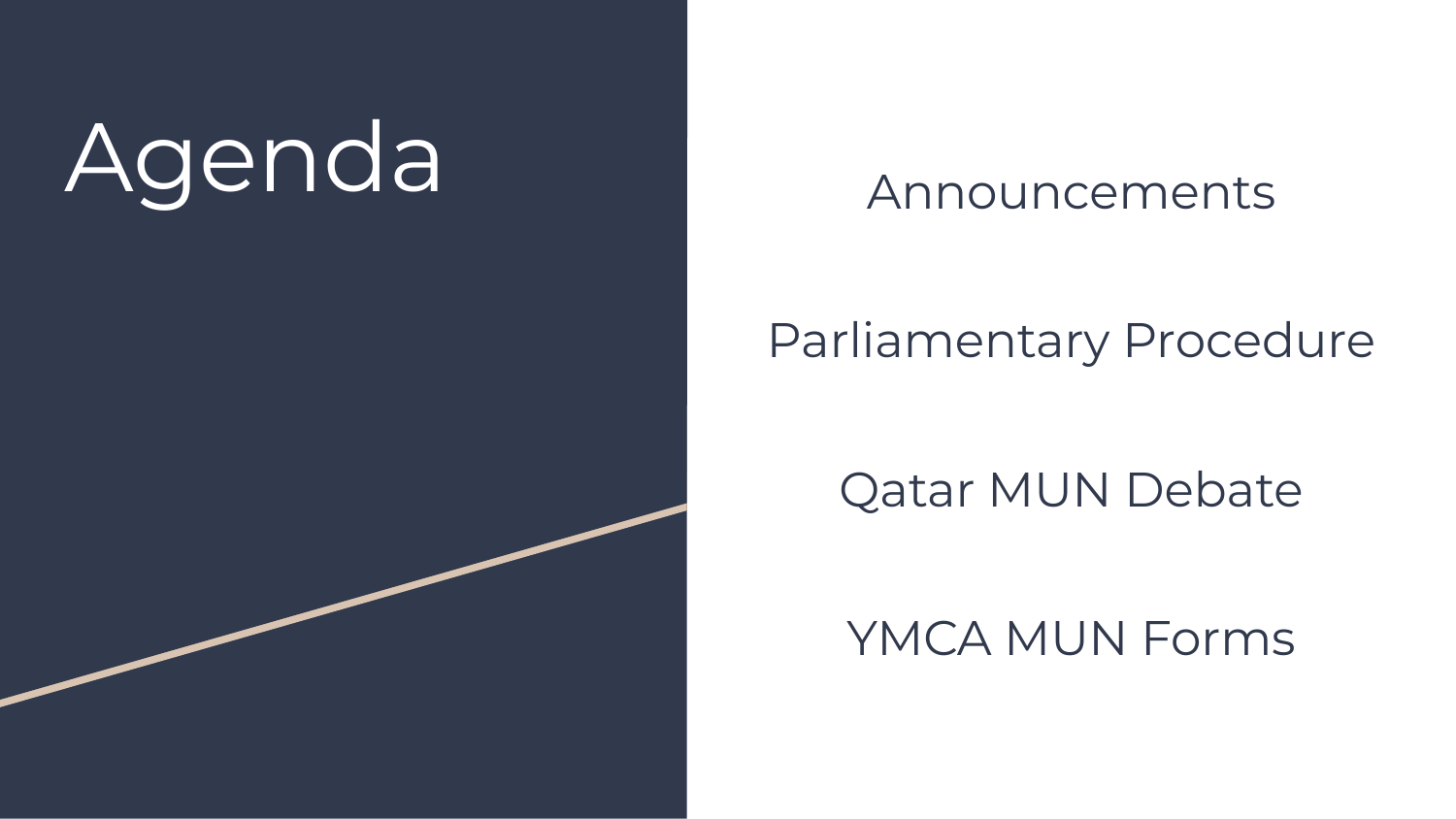

# Agenda
Announcements
Parliamentary Procedure
Qatar MUN Debate
YMCA MUN Forms